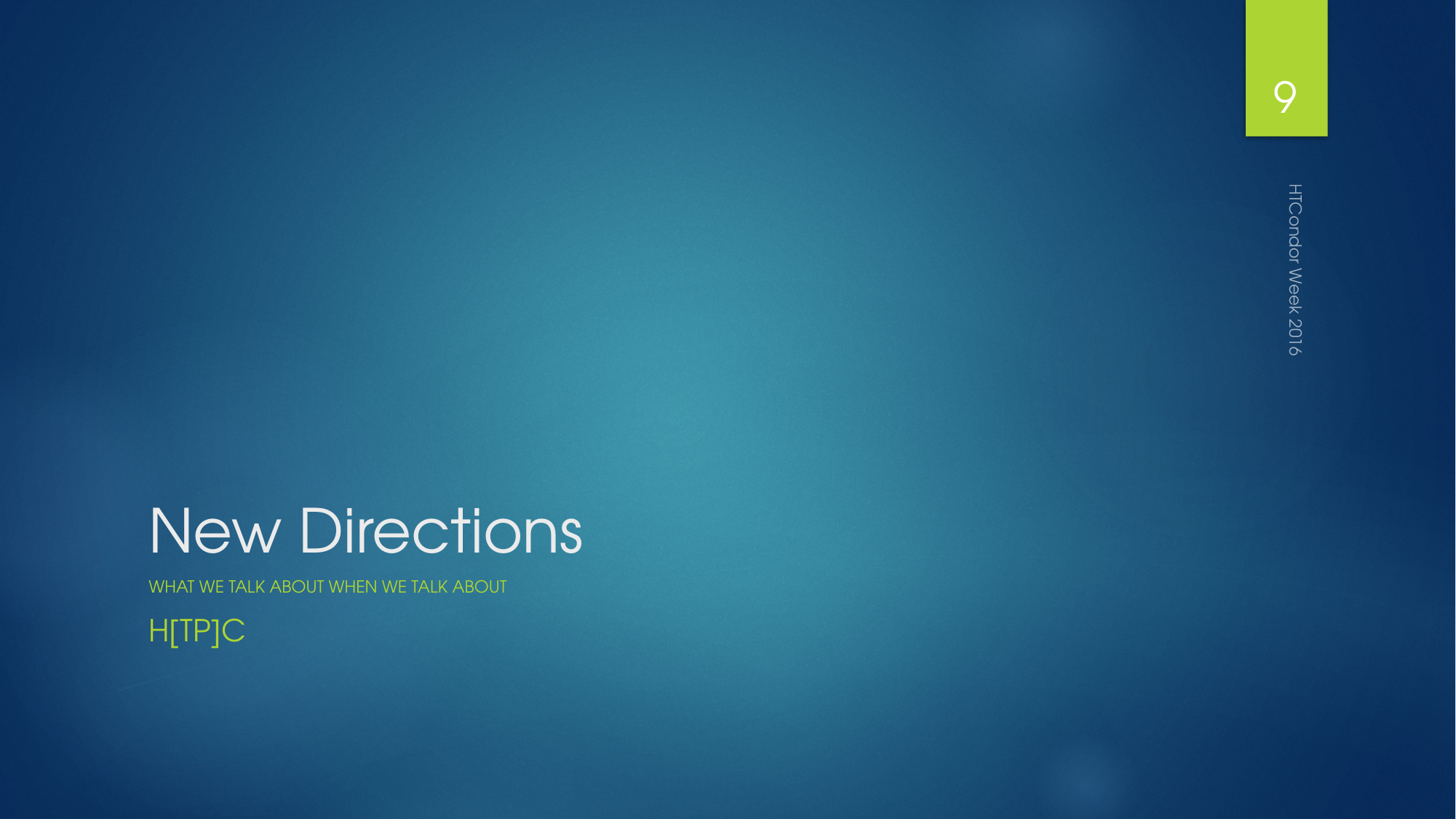

9
# New Directions
HTCondor Week 2016
what we talk about when we talk about
H[TP]C